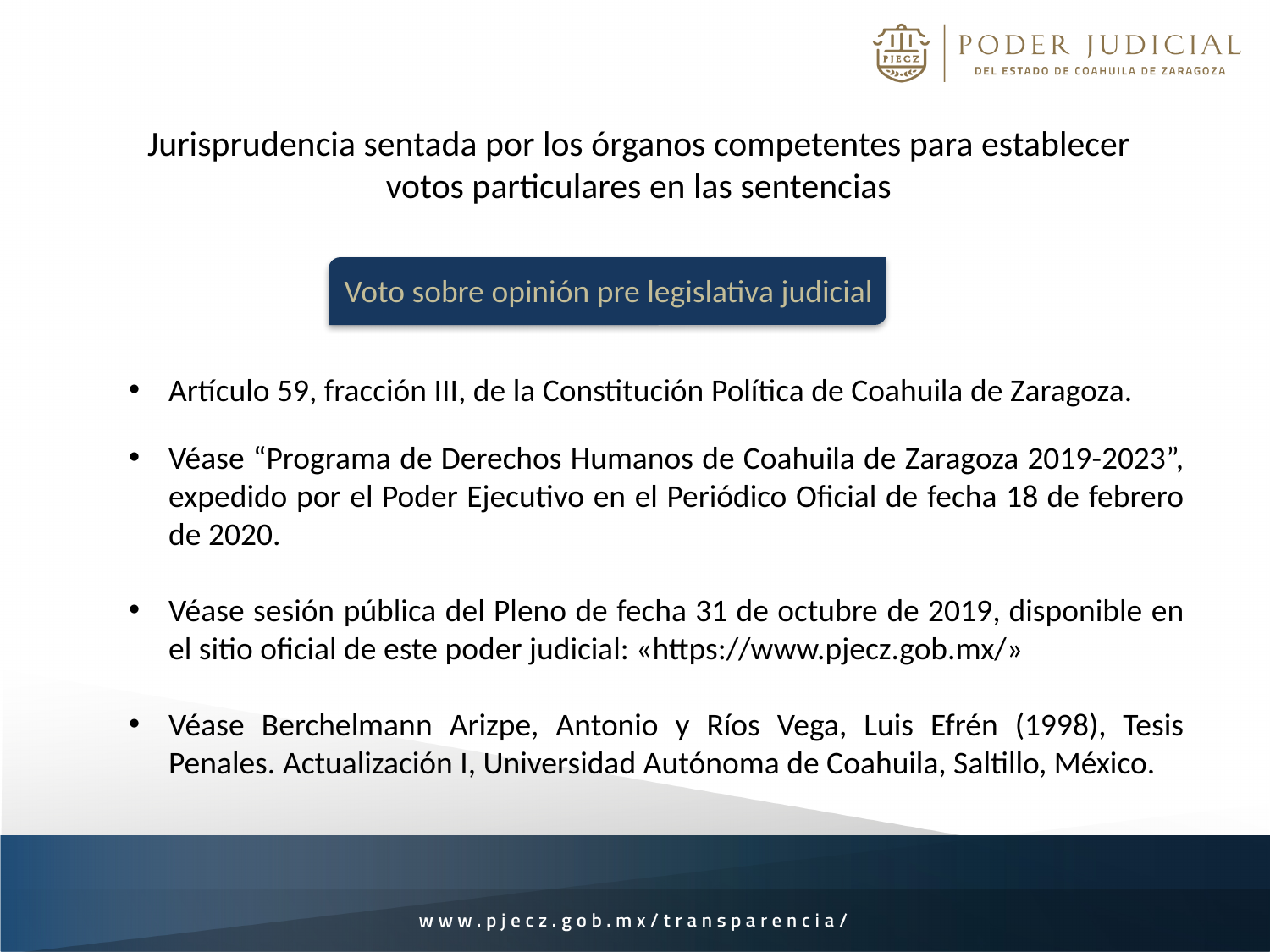

Jurisprudencia sentada por los órganos competentes para establecer
votos particulares en las sentencias

 Voto sobre opinión pre legislativa judicial
Artículo 59, fracción III, de la Constitución Política de Coahuila de Zaragoza.

Véase “Programa de Derechos Humanos de Coahuila de Zaragoza 2019-2023”, expedido por el Poder Ejecutivo en el Periódico Oficial de fecha 18 de febrero de 2020.

Véase sesión pública del Pleno de fecha 31 de octubre de 2019, disponible en el sitio oficial de este poder judicial: «https://www.pjecz.gob.mx/»

Véase Berchelmann Arizpe, Antonio y Ríos Vega, Luis Efrén (1998), Tesis Penales. Actualización I, Universidad Autónoma de Coahuila, Saltillo, México.